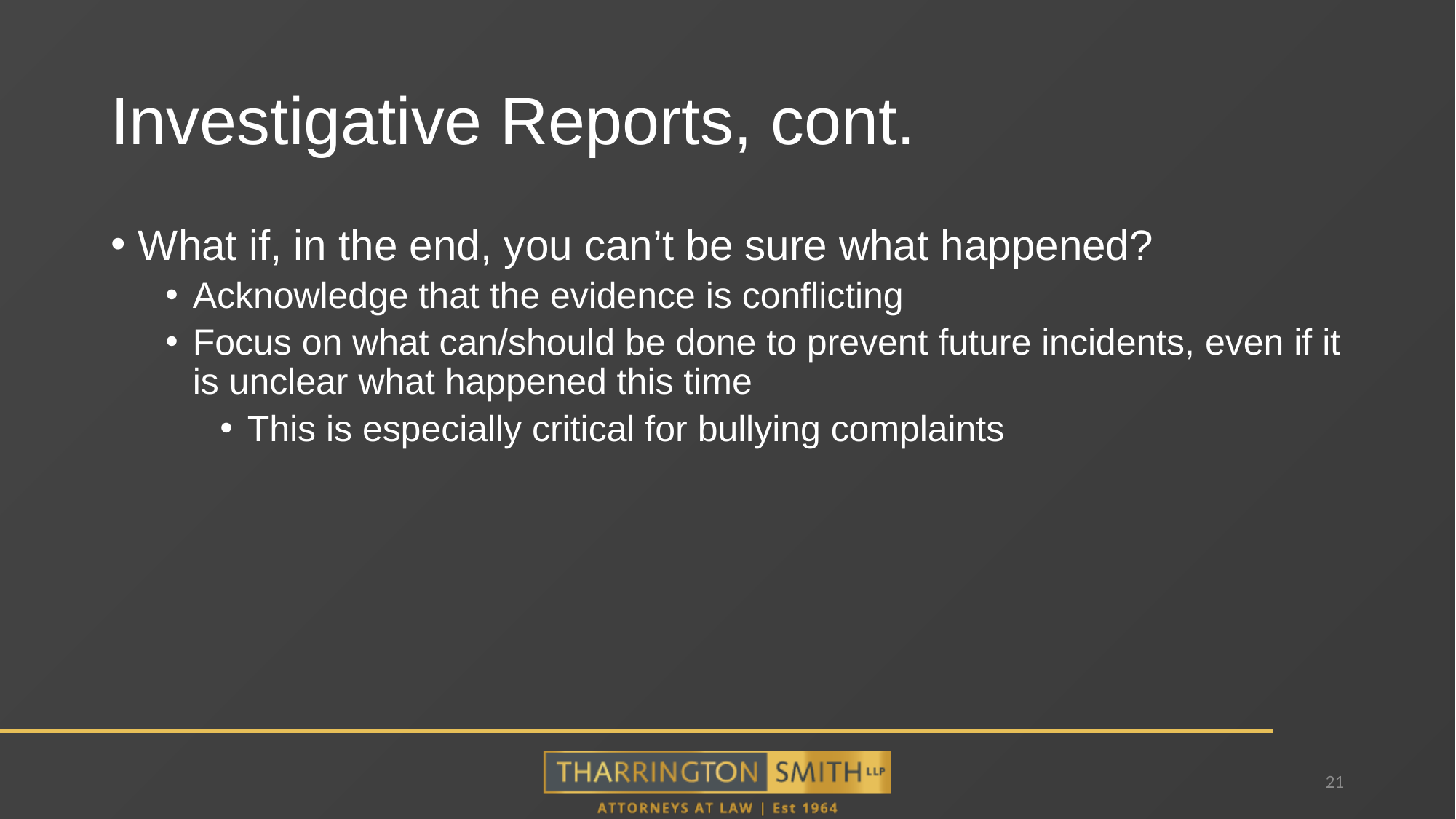

# Investigative Reports, cont.
What if, in the end, you can’t be sure what happened?
Acknowledge that the evidence is conflicting
Focus on what can/should be done to prevent future incidents, even if it is unclear what happened this time
This is especially critical for bullying complaints

21